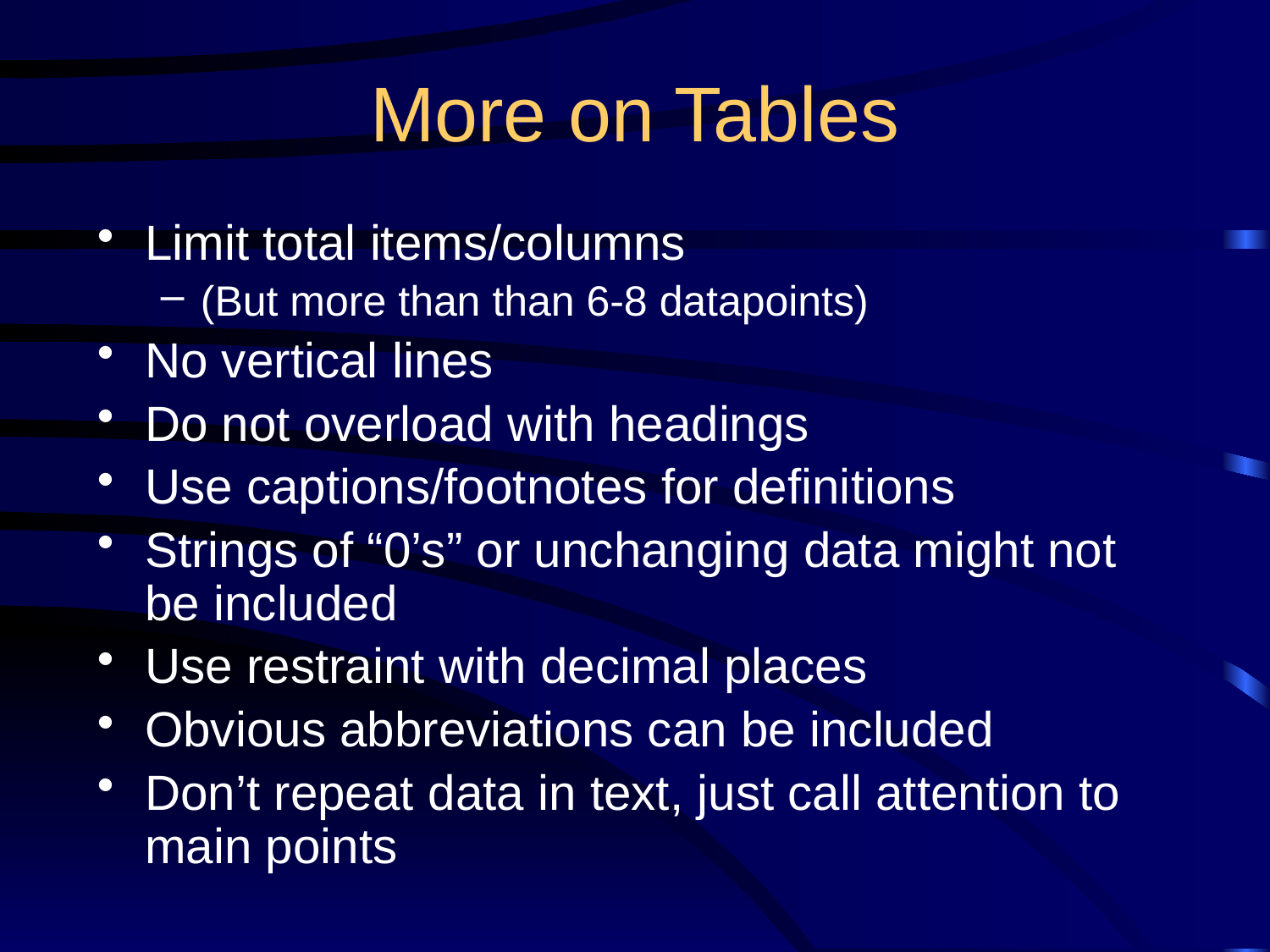

# More on Tables
Limit total items/columns
(But more than than 6-8 datapoints)
No vertical lines
Do not overload with headings
Use captions/footnotes for definitions
Strings of “0’s” or unchanging data might not be included
Use restraint with decimal places
Obvious abbreviations can be included
Don’t repeat data in text, just call attention to main points